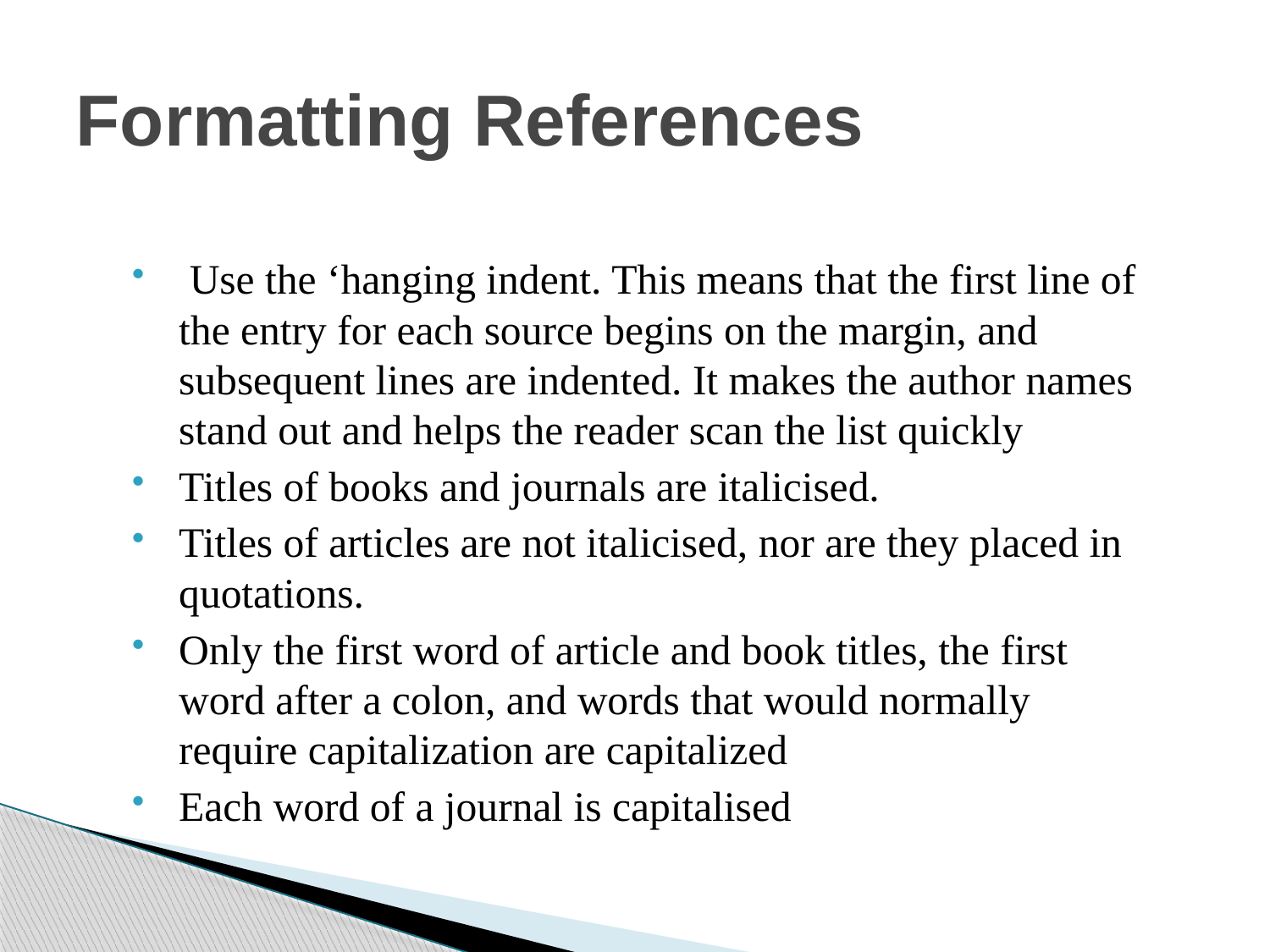

# Formatting References
 Use the ‘hanging indent. This means that the first line of the entry for each source begins on the margin, and subsequent lines are indented. It makes the author names stand out and helps the reader scan the list quickly
Titles of books and journals are italicised.
Titles of articles are not italicised, nor are they placed in quotations.
Only the first word of article and book titles, the first word after a colon, and words that would normally require capitalization are capitalized
Each word of a journal is capitalised